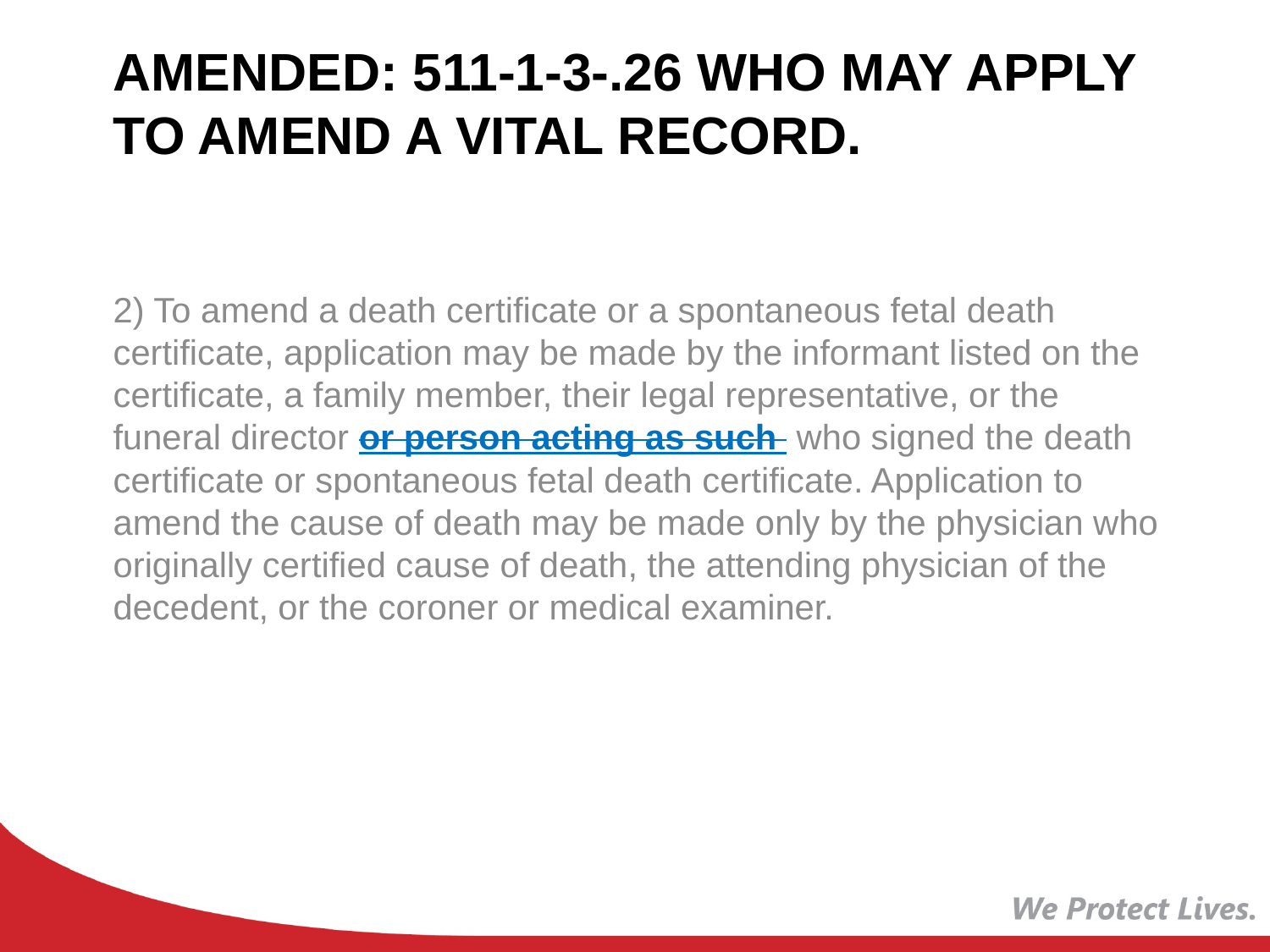

# Amended: 511-1-3-.26 Who May Apply to Amend a Vital Record.
2) To amend a death certificate or a spontaneous fetal death certificate, application may be made by the informant listed on the certificate, a family member, their legal representative, or the funeral director or person acting as such  who signed the death certificate or spontaneous fetal death certificate. Application to amend the cause of death may be made only by the physician who originally certified cause of death, the attending physician of the decedent, or the coroner or medical examiner.